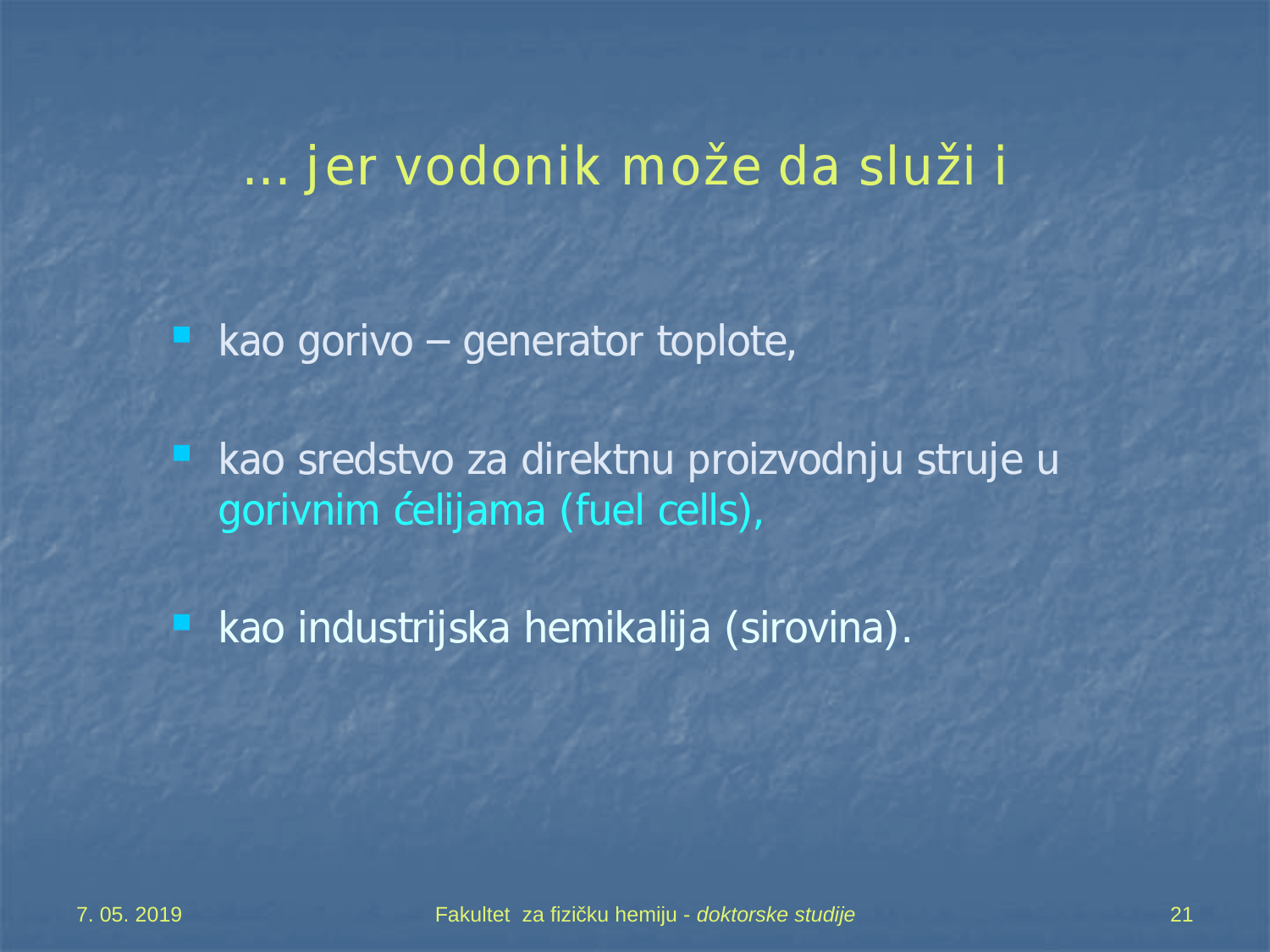

# ... jer vodonik može da služi i
kao gorivo – generator toplote,

kao sredstvo za direktnu proizvodnju struje u gorivnim ćelijama (fuel cells),

kao industrijska hemikalija (sirovina).
7. 05. 2019
Fakultet  za fizičku hemiju - doktorske studije
21